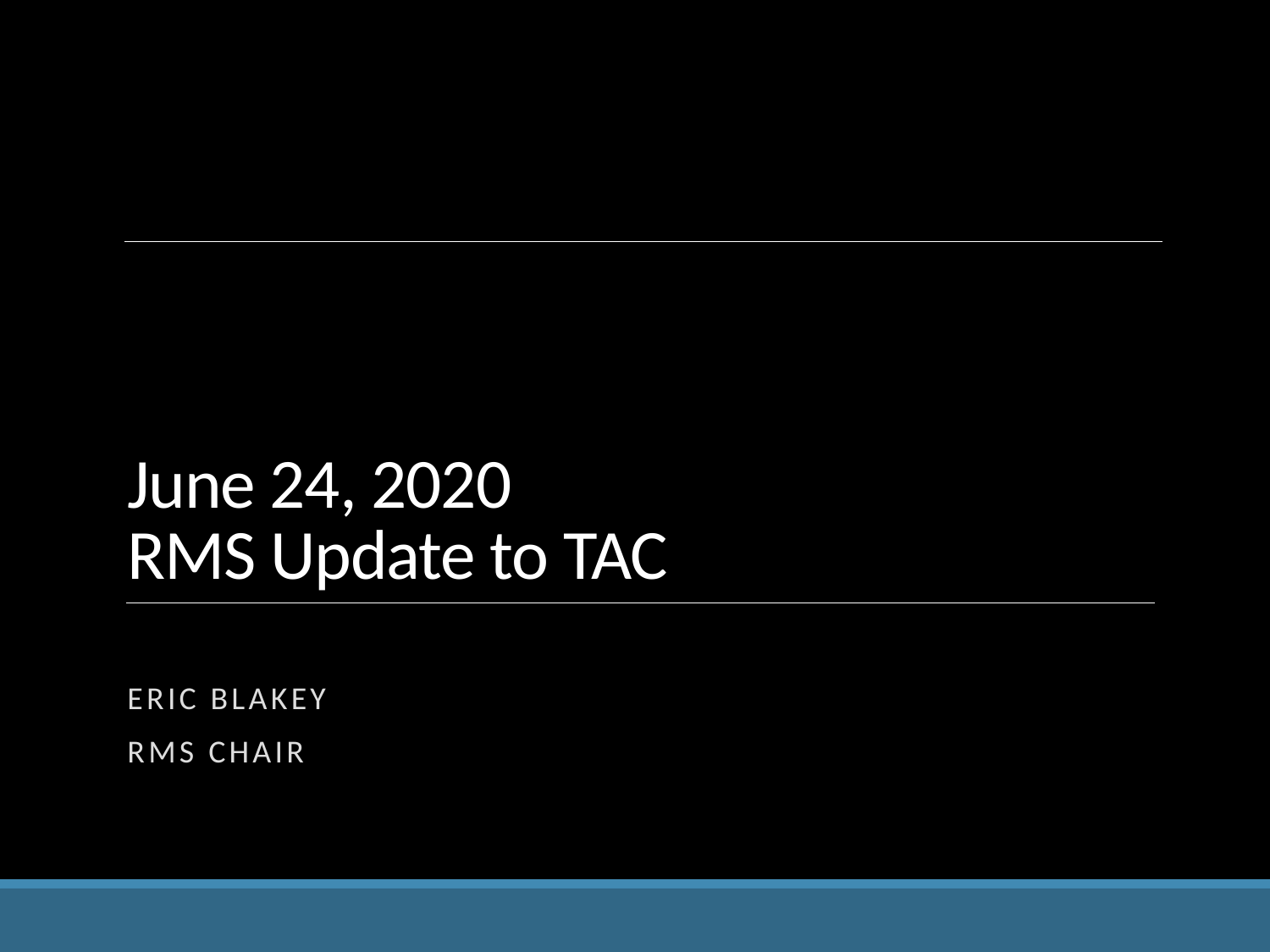

# June 24, 2020 RMS Update to TAC

Eric Blakey
RMS Chair